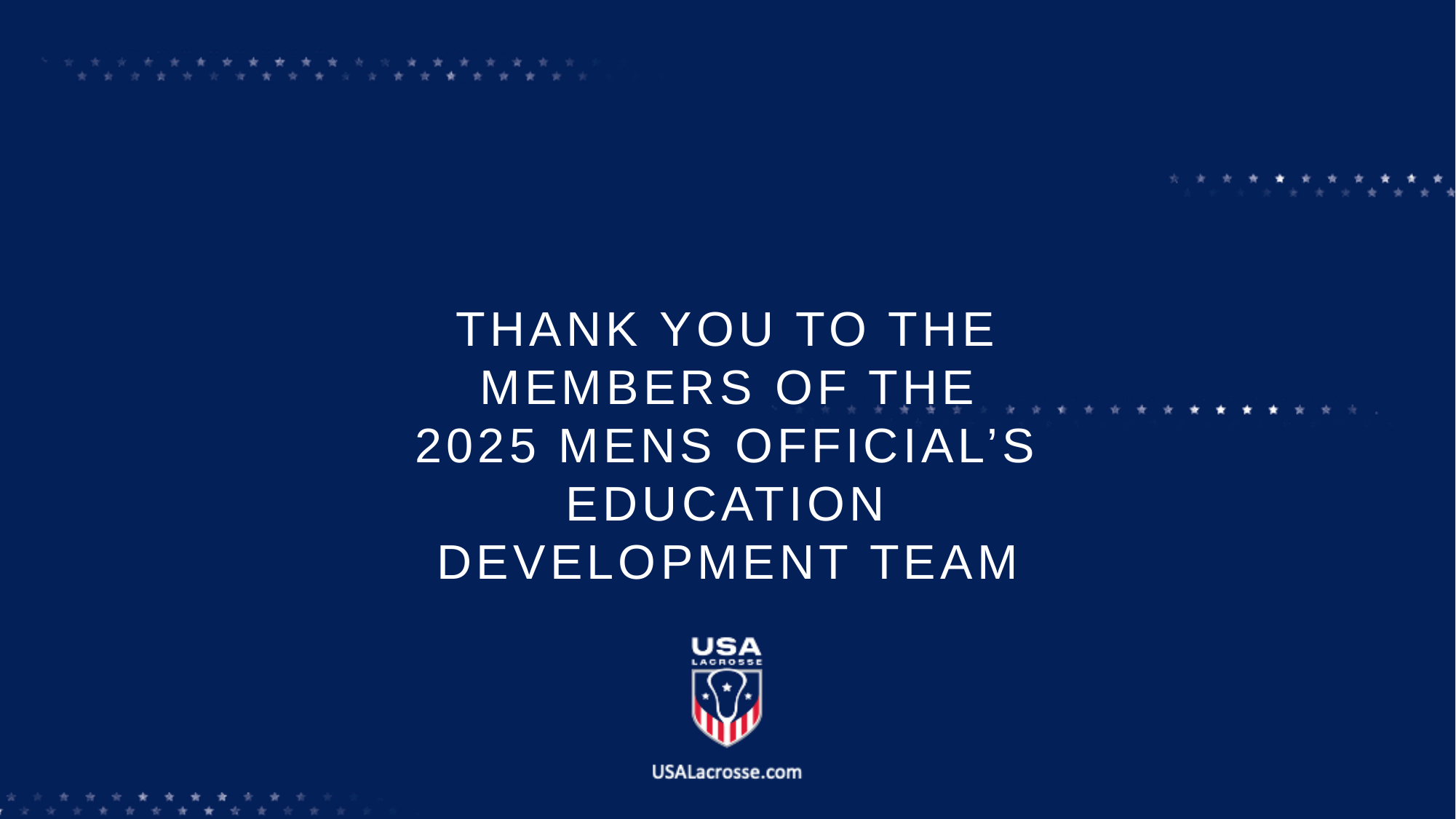

THANK YOU TO THE MEMBERS OF THE
2025 MENS OFFICIAL’S EDUCATION DEVELOPMENT TEAM